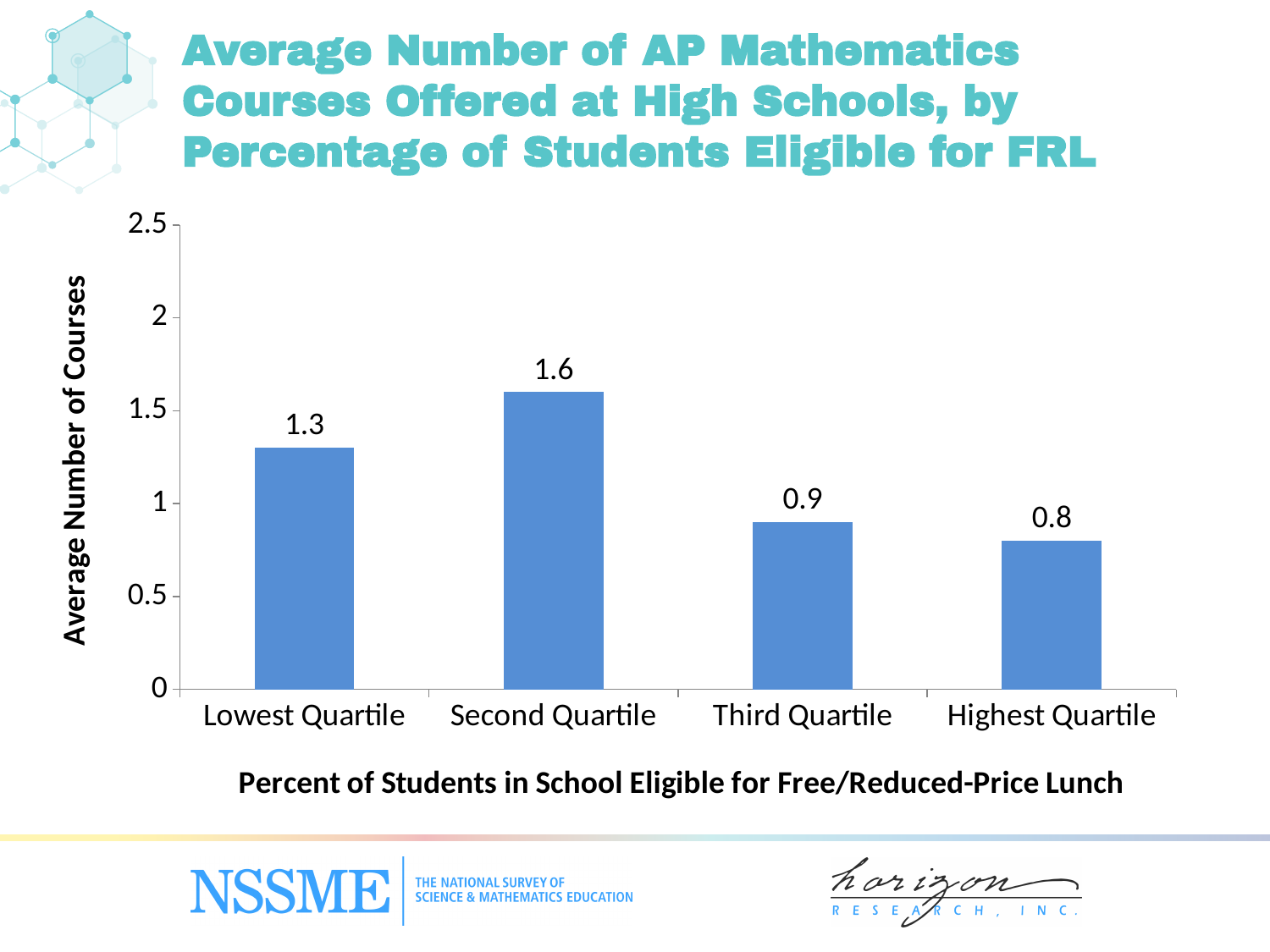

# Average Number of AP Mathematics Courses Offered at High Schools, by Percentage of Students Eligible for FRL

### Chart

| Category | Average Number of Courses |
|---|---|
| Lowest Quartile | 1.3 |
| Second Quartile | 1.6 |
| Third Quartile | 0.9 |
| Highest Quartile | 0.8 |